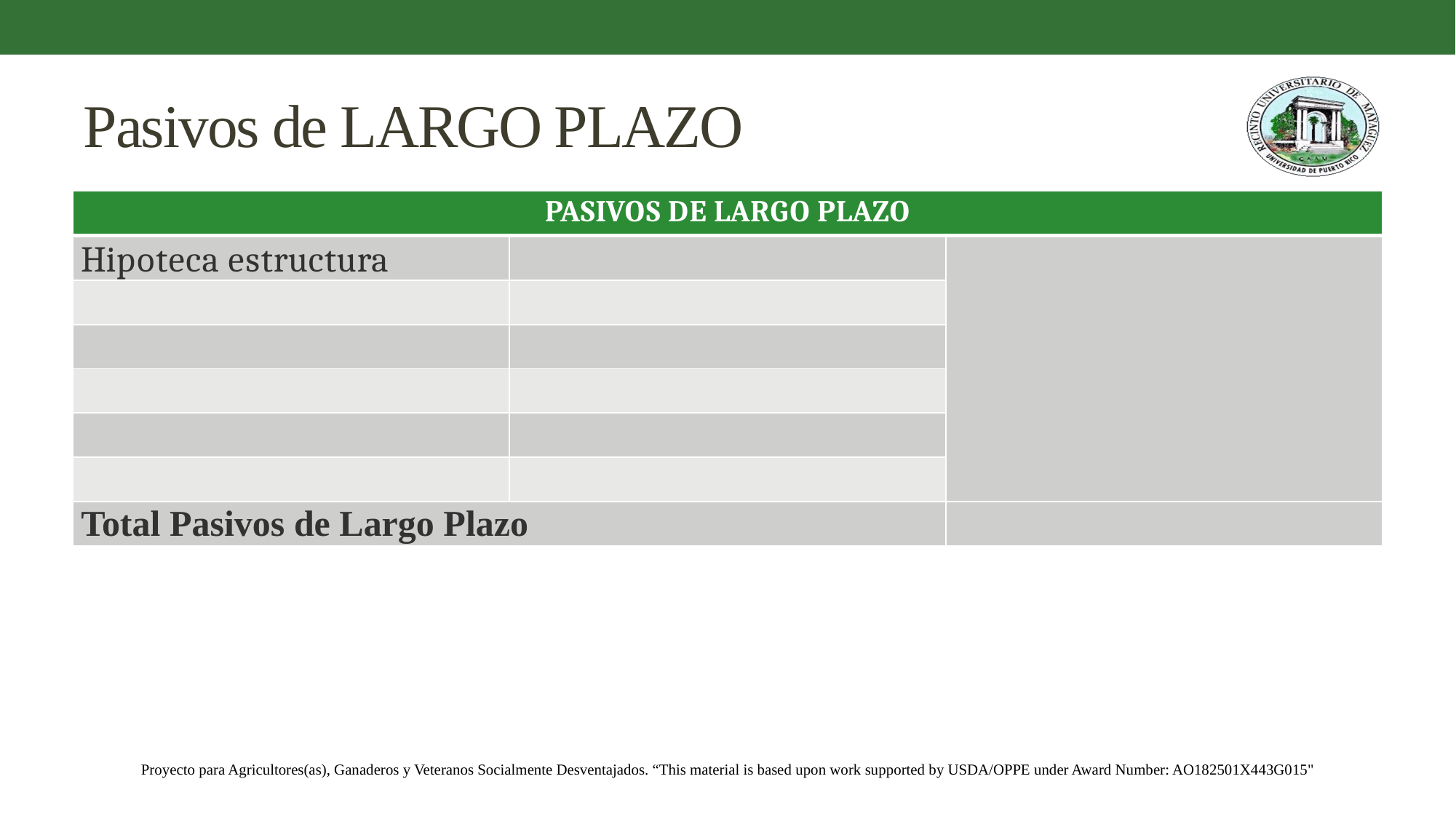

# Pasivos de LARGO PLAZO
| PASIVOS DE LARGO PLAZO |  |  |
| --- | --- | --- |
| Hipoteca estructura |  |  |
|  |  |  |
|  |  |  |
|  |  |  |
|  |  |  |
|  |  |  |
| Total Pasivos de Largo Plazo |  |  |